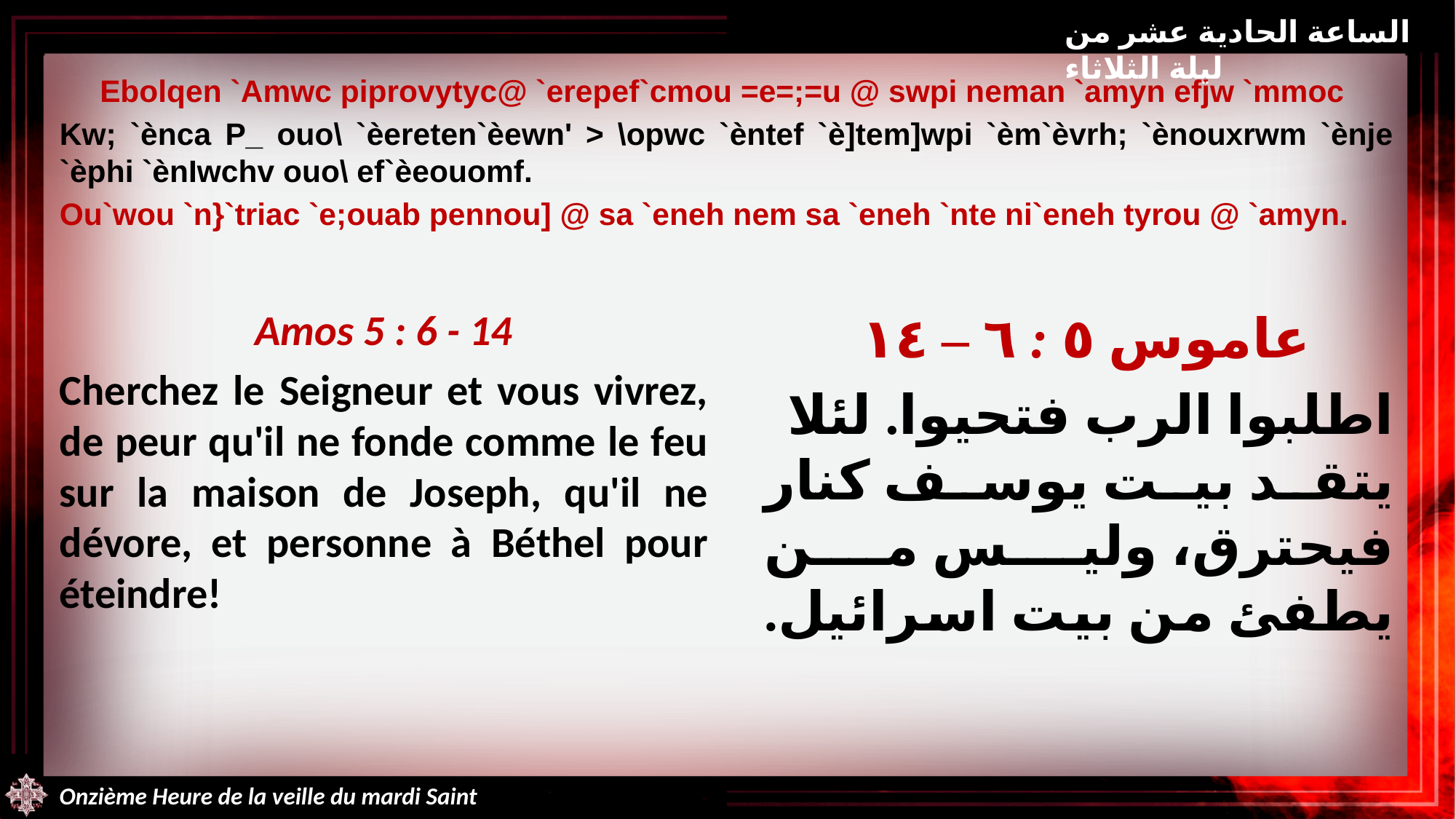

الساعة الحادية عشر من ليلة الثلاثاء
Ebolqen `Amwc piprovytyc@ `erepef`cmou =e=;=u @ swpi neman `amyn efjw `mmoc
Kw; `ènca P_ ouo\ `èereten`èewn' > \opwc `èntef `è]tem]wpi `èm`èvrh; `ènouxrwm `ènje `èphi `ènIwchv ouo\ ef`èeouomf.
Ou`wou `n}`triac `e;ouab pennou] @ sa `eneh nem sa `eneh `nte ni`eneh tyrou @ `amyn.

Amos 5 : 6 - 14
Cherchez le Seigneur et vous vivrez, de peur qu'il ne fonde comme le feu sur la maison de Joseph, qu'il ne dévore, et personne à Béthel pour éteindre!
عاموس ٥ : ٦ – ١٤
اطلبوا الرب فتحيوا. لئلا يتقد بيت يوسف كنار فيحترق، وليس من يطفئ من بيت اسرائيل.
Onzième Heure de la veille du mardi Saint